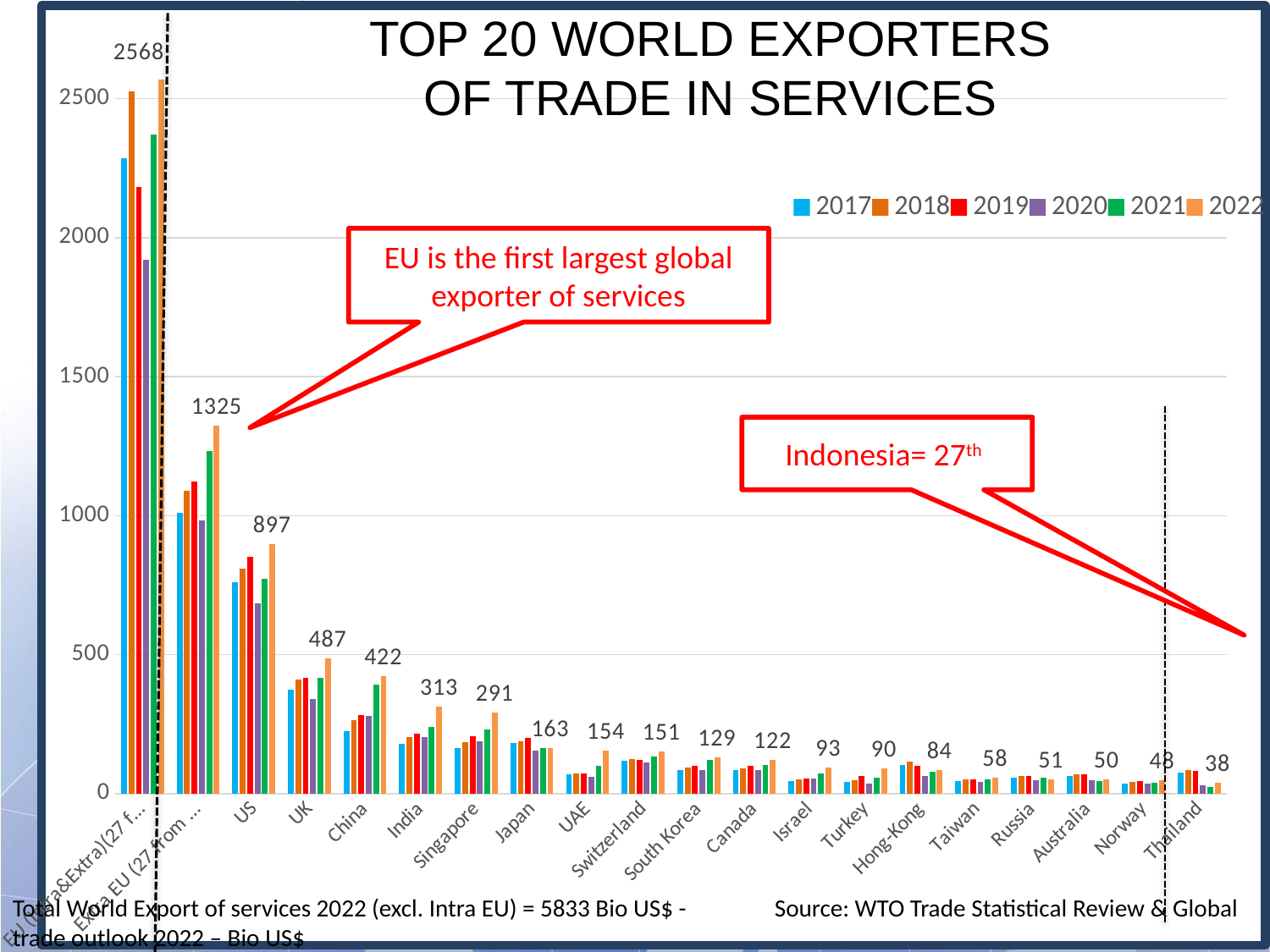

### Chart

| Category | 2017 | 2018 | 2019 | 2020 | 2021 | 2022 |
|---|---|---|---|---|---|---|
| EU (Intra&Extra)(27 from 2019) | 2287.0 | 2526.0 | 2182.0 | 1920.0 | 2370.0 | 2568.0 |
| Extra EU (27 from 2019) | 1009.0 | 1089.0 | 1123.0 | 983.0 | 1232.0 | 1325.0 |
| US | 762.0 | 808.0 | 853.0 | 684.0 | 772.0 | 897.0 |
| UK | 375.0 | 409.0 | 416.0 | 339.0 | 415.0 | 487.0 |
| China | 226.0 | 265.0 | 282.0 | 278.0 | 391.0 | 422.0 |
| India | 180.0 | 204.0 | 214.0 | 203.0 | 240.0 | 313.0 |
| Singapore | 164.0 | 184.0 | 205.0 | 187.0 | 230.0 | 291.0 |
| Japan | 183.0 | 187.0 | 201.0 | 156.0 | 164.0 | 163.0 |
| UAE | 70.0 | 71.0 | 72.0 | 61.0 | 101.0 | 154.0 |
| Switzerland | 119.0 | 123.0 | 120.0 | 113.0 | 133.0 | 151.0 |
| South Korea | 86.0 | 95.0 | 101.0 | 86.0 | 122.0 | 129.0 |
| Canada | 86.0 | 92.0 | 99.0 | 84.0 | 103.0 | 122.0 |
| Israel | 44.0 | 50.0 | 55.0 | 53.0 | 72.0 | 93.0 |
| Turkey | 43.0 | 48.0 | 64.0 | 35.0 | 58.0 | 90.0 |
| Hong-Kong | 104.0 | 114.0 | 101.0 | 64.0 | 77.0 | 84.0 |
| Taiwan | 45.0 | 50.0 | 51.0 | 41.0 | 52.0 | 58.0 |
| Russia | 57.0 | 64.0 | 62.0 | 47.0 | 56.0 | 51.0 |
| Australia | 64.0 | 68.0 | 69.0 | 48.0 | 45.0 | 50.0 |
| Norway | 37.0 | 43.0 | 45.0 | 35.0 | 40.0 | 48.0 |
| Thailand | 75.0 | 84.0 | 82.0 | 31.0 | 24.0 | 38.0 |
TOP 20 WORLD EXPORTERS OF TRADE IN SERVICES
EU is the first largest global exporter of services
Indonesia= 27th
Total World Export of services 2022 (excl. Intra EU) = 5833 Bio US$ - 	Source: WTO Trade Statistical Review & Global trade outlook 2022 – Bio US$